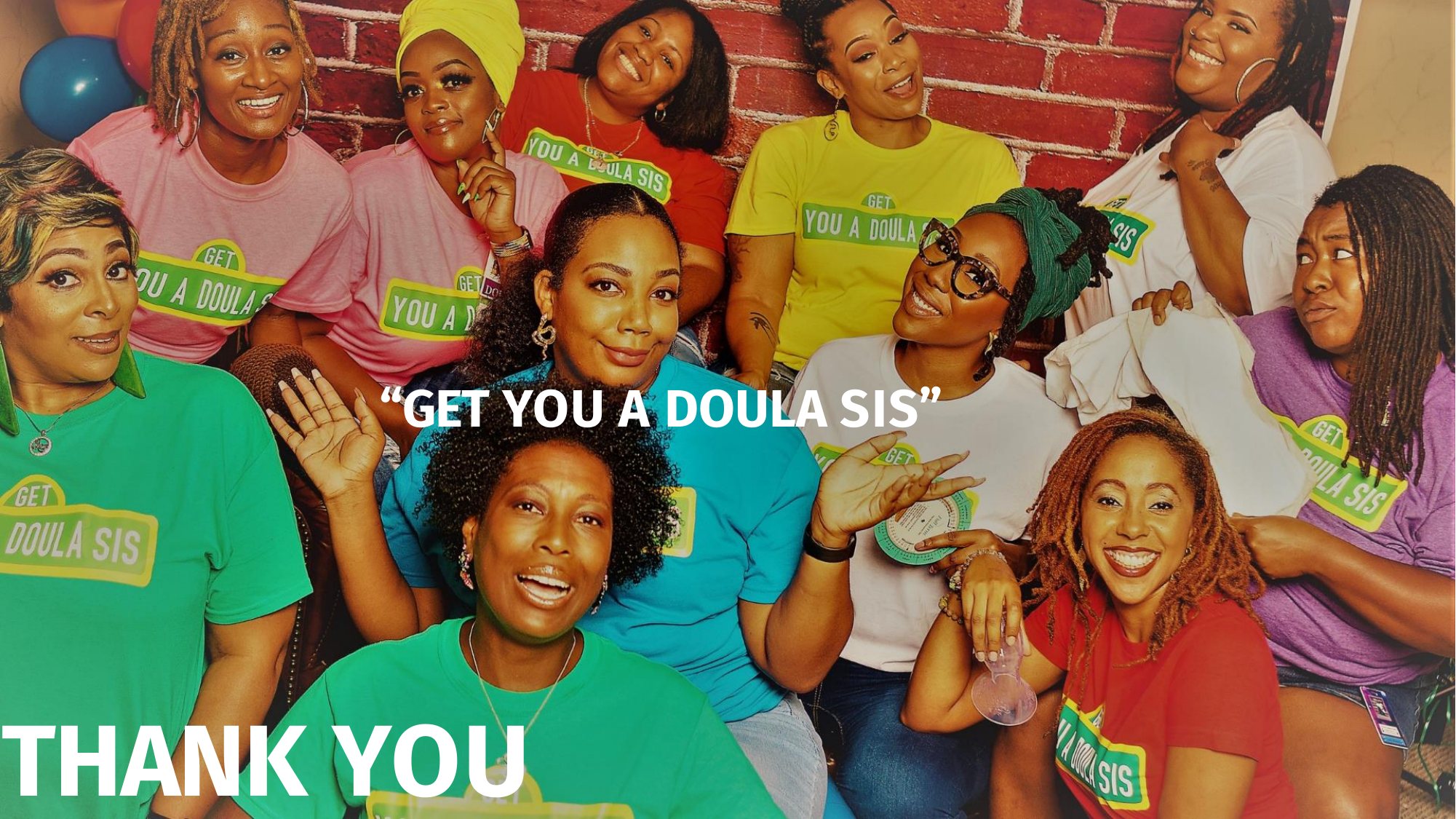

# “GET YOU A DOULA SIS”
THANK YOU